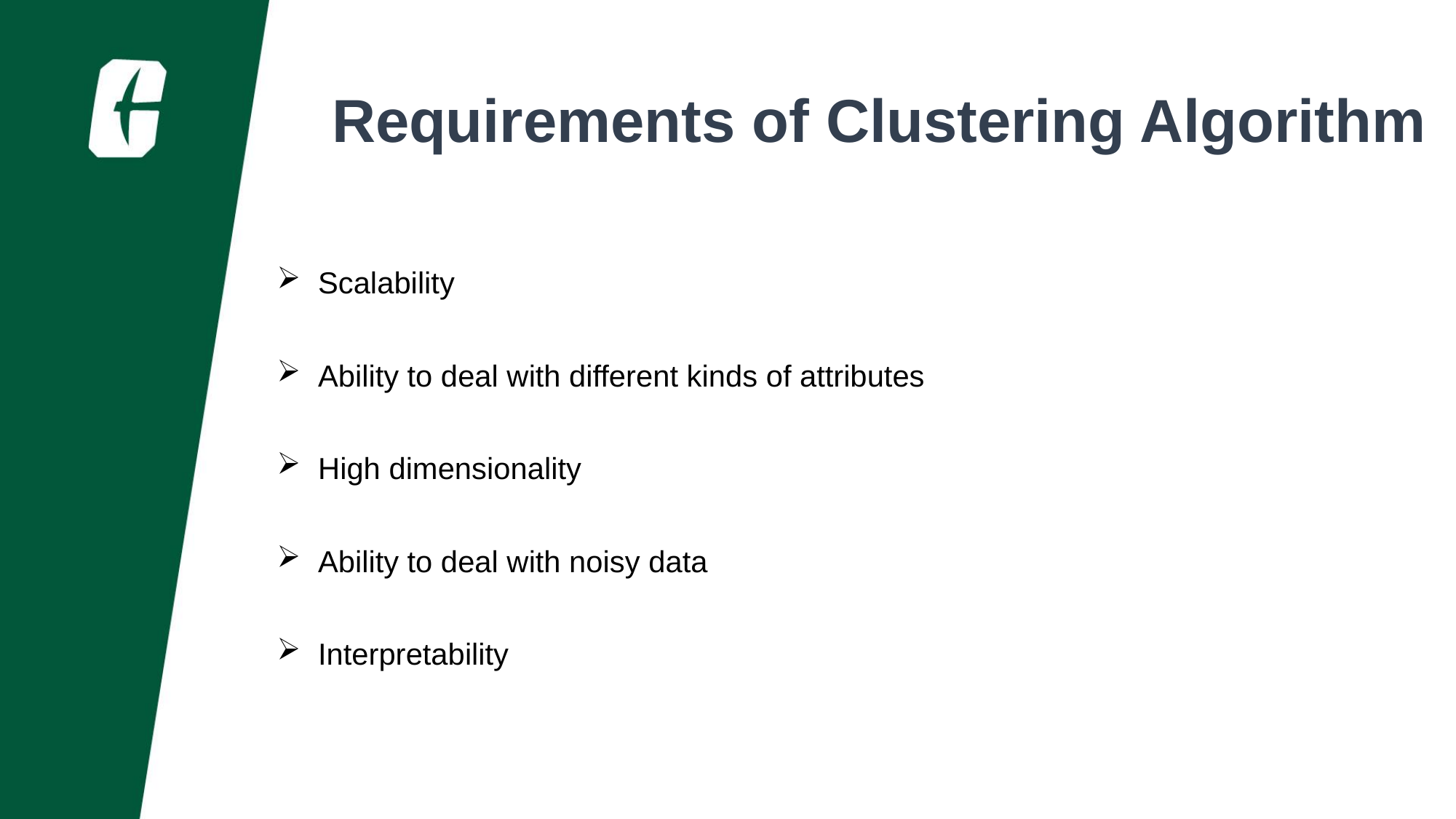

Requirements of Clustering Algorithm
Scalability
Ability to deal with different kinds of attributes
High dimensionality
Ability to deal with noisy data
Interpretability